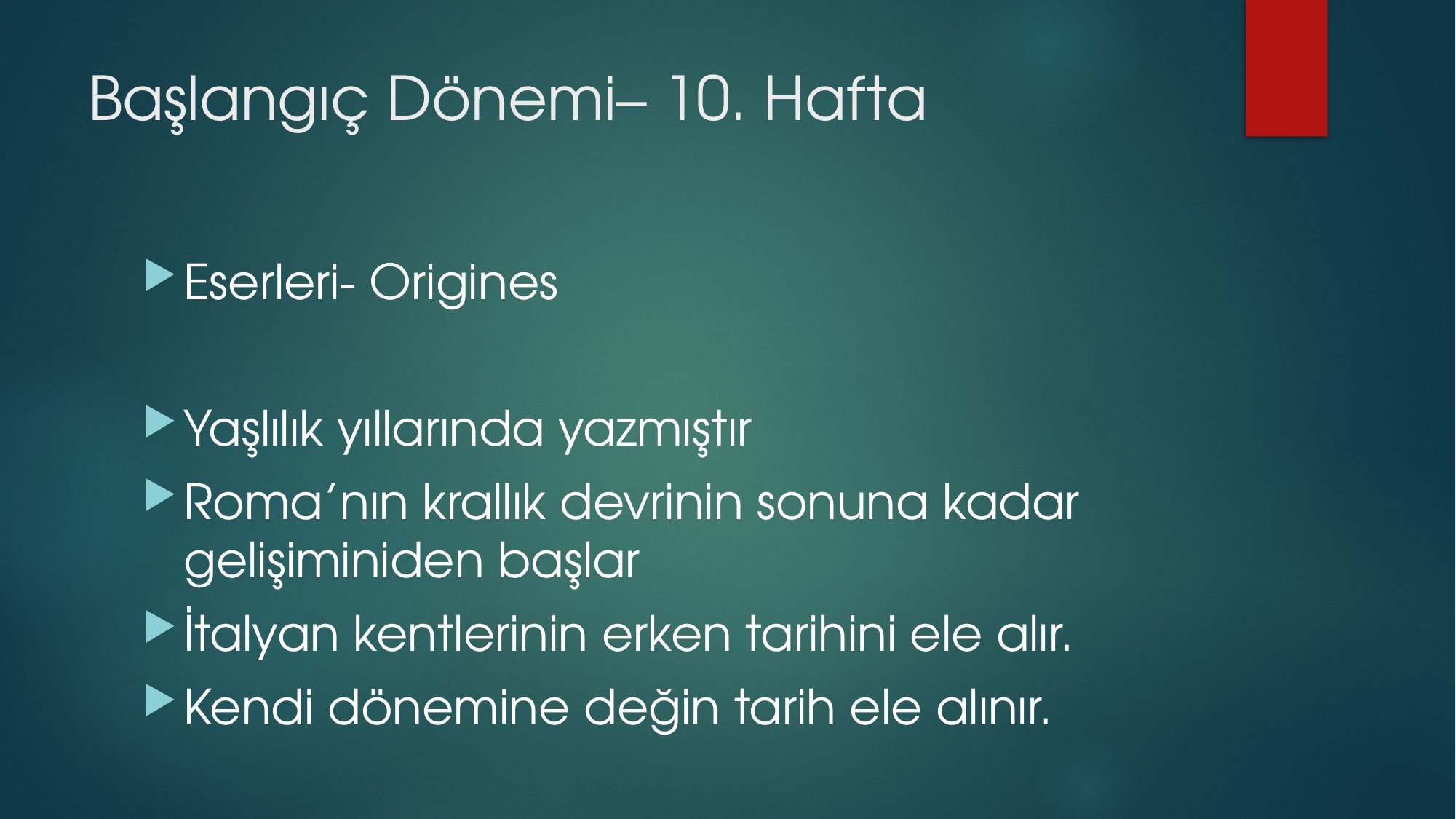

# Başlangıç Dönemi– 10. Hafta
Eserleri- Origines

Yaşlılık yıllarında yazmıştır
Roma’nın krallık devrinin sonuna kadar gelişiminiden başlar
İtalyan kentlerinin erken tarihini ele alır.
Kendi dönemine değin tarih ele alınır.